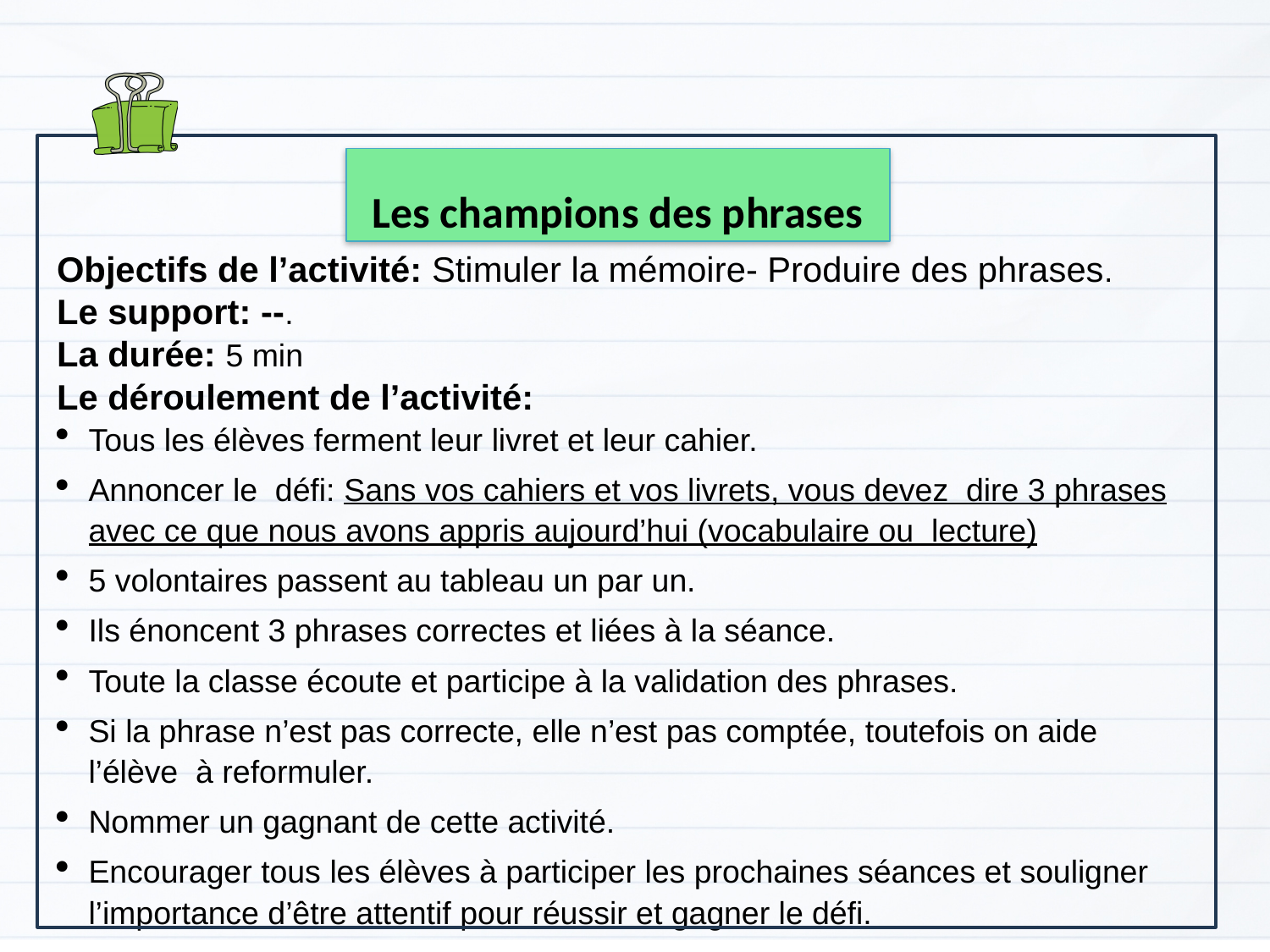

Les champions des phrases
Objectifs de l’activité: Stimuler la mémoire- Produire des phrases.
Le support: --.
La durée: 5 min
Le déroulement de l’activité:
Tous les élèves ferment leur livret et leur cahier.
Annoncer le  défi: Sans vos cahiers et vos livrets, vous devez  dire 3 phrases avec ce que nous avons appris aujourd’hui (vocabulaire ou  lecture)
5 volontaires passent au tableau un par un.
Ils énoncent 3 phrases correctes et liées à la séance.
Toute la classe écoute et participe à la validation des phrases.
Si la phrase n’est pas correcte, elle n’est pas comptée, toutefois on aide l’élève  à reformuler.
Nommer un gagnant de cette activité.
Encourager tous les élèves à participer les prochaines séances et souligner l’importance d’être attentif pour réussir et gagner le défi.